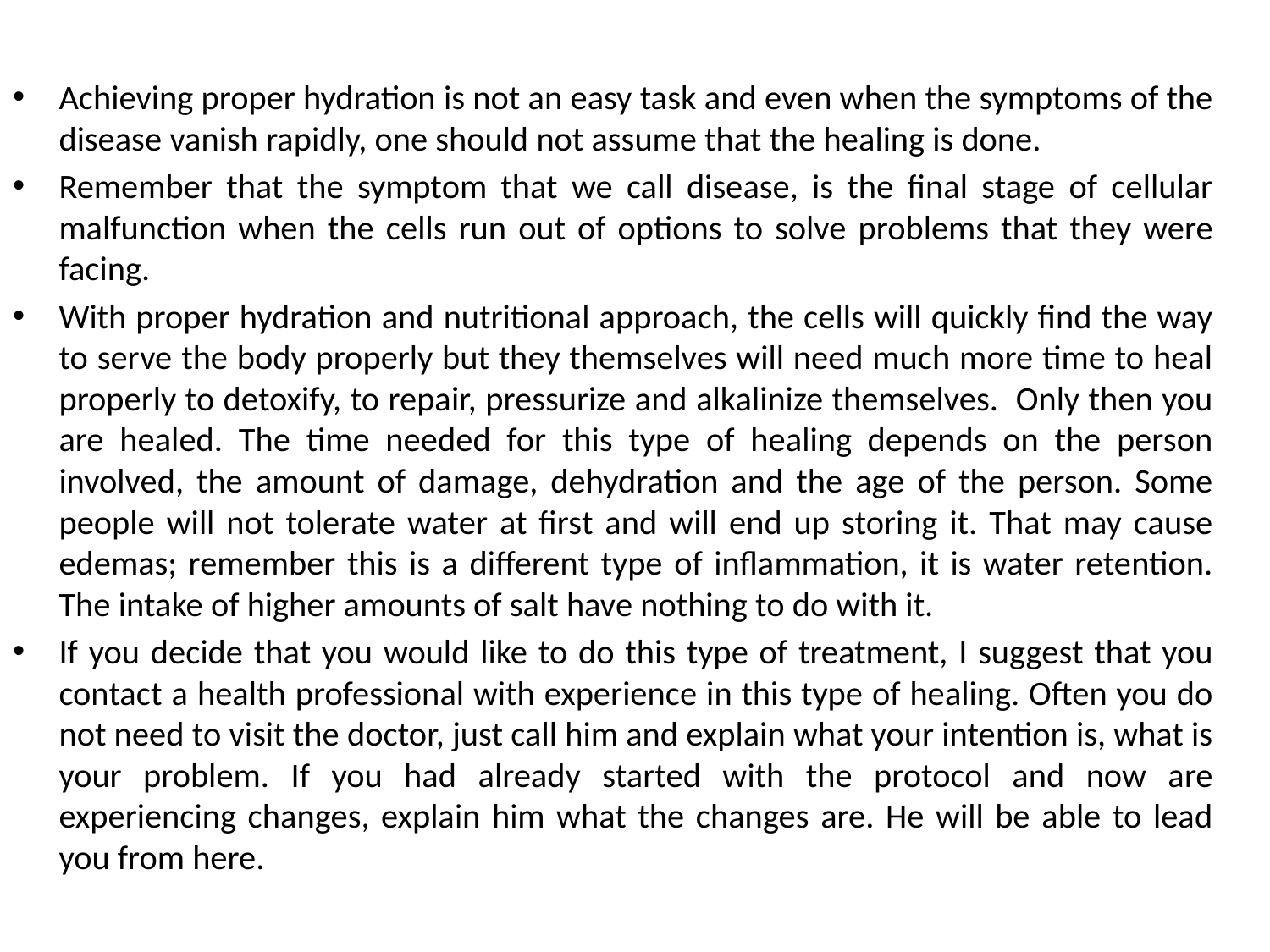

Achieving proper hydration is not an easy task and even when the symptoms of the disease vanish rapidly, one should not assume that the healing is done.
Remember that the symptom that we call disease, is the final stage of cellular malfunction when the cells run out of options to solve problems that they were facing.
With proper hydration and nutritional approach, the cells will quickly find the way to serve the body properly but they themselves will need much more time to heal properly to detoxify, to repair, pressurize and alkalinize themselves.  Only then you are healed. The time needed for this type of healing depends on the person involved, the amount of damage, dehydration and the age of the person. Some people will not tolerate water at first and will end up storing it. That may cause edemas; remember this is a different type of inflammation, it is water retention. The intake of higher amounts of salt have nothing to do with it.
If you decide that you would like to do this type of treatment, I suggest that you contact a health professional with experience in this type of healing. Often you do not need to visit the doctor, just call him and explain what your intention is, what is your problem. If you had already started with the protocol and now are experiencing changes, explain him what the changes are. He will be able to lead you from here.